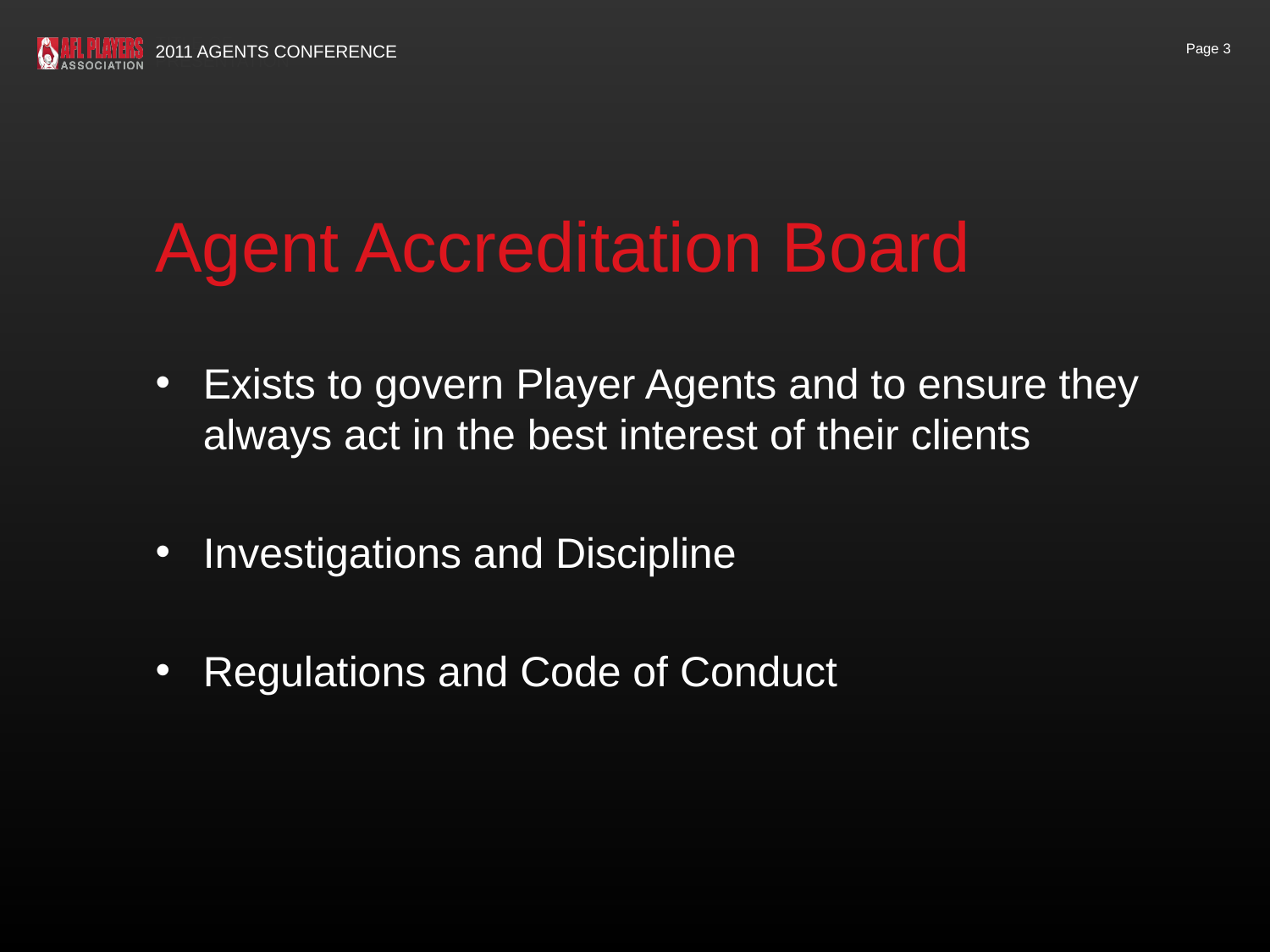

# Agent Accreditation Board
Exists to govern Player Agents and to ensure they always act in the best interest of their clients

Investigations and Discipline

Regulations and Code of Conduct